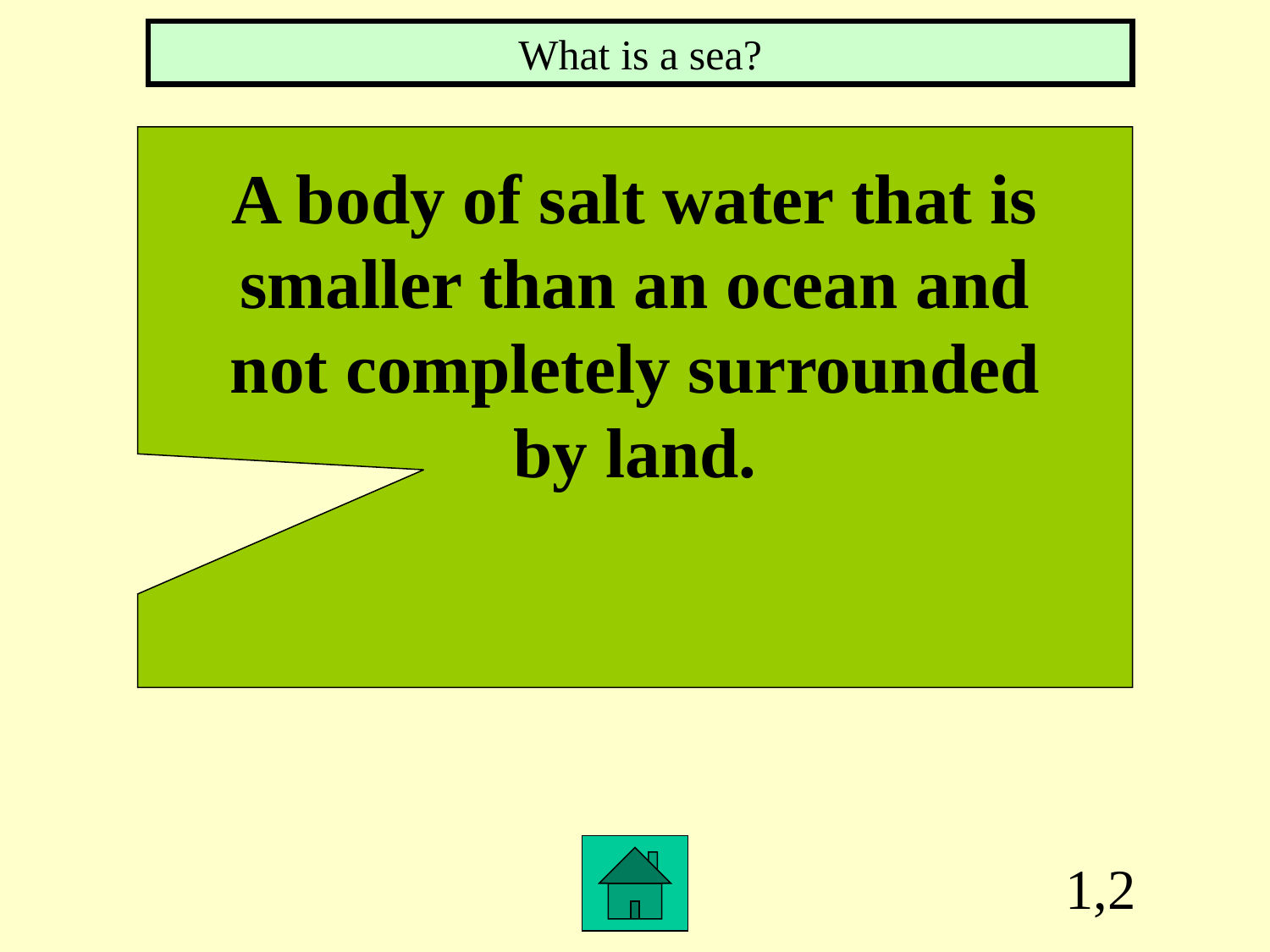

What is a sea?
A body of salt water that is
smaller than an ocean and
not completely surrounded
by land.

1,2